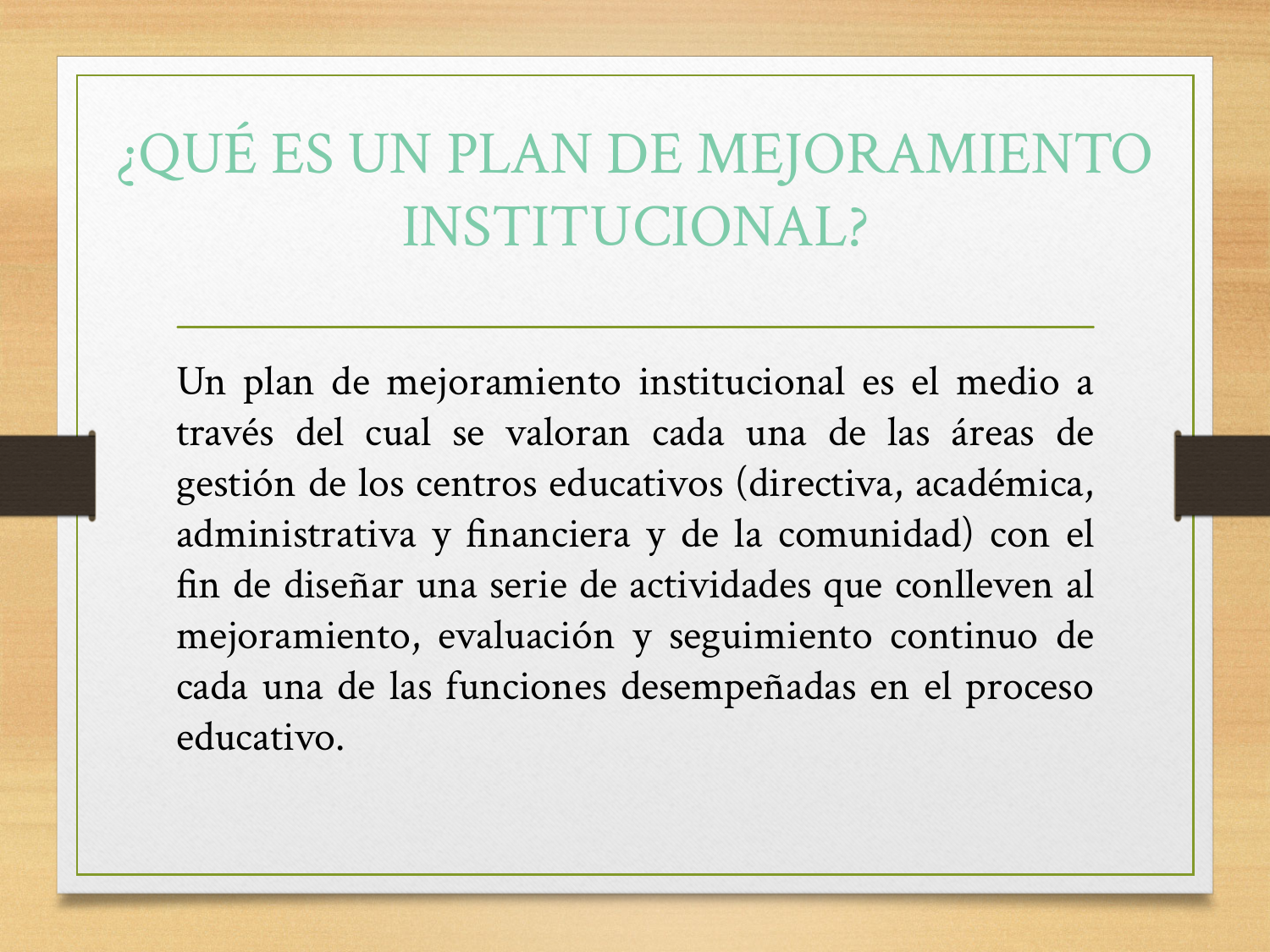

# ¿QUÉ ES UN PLAN DE MEJORAMIENTO INSTITUCIONAL?
Un plan de mejoramiento institucional es el medio a través del cual se valoran cada una de las áreas de gestión de los centros educativos (directiva, académica, administrativa y financiera y de la comunidad) con el fin de diseñar una serie de actividades que conlleven al mejoramiento, evaluación y seguimiento continuo de cada una de las funciones desempeñadas en el proceso educativo.